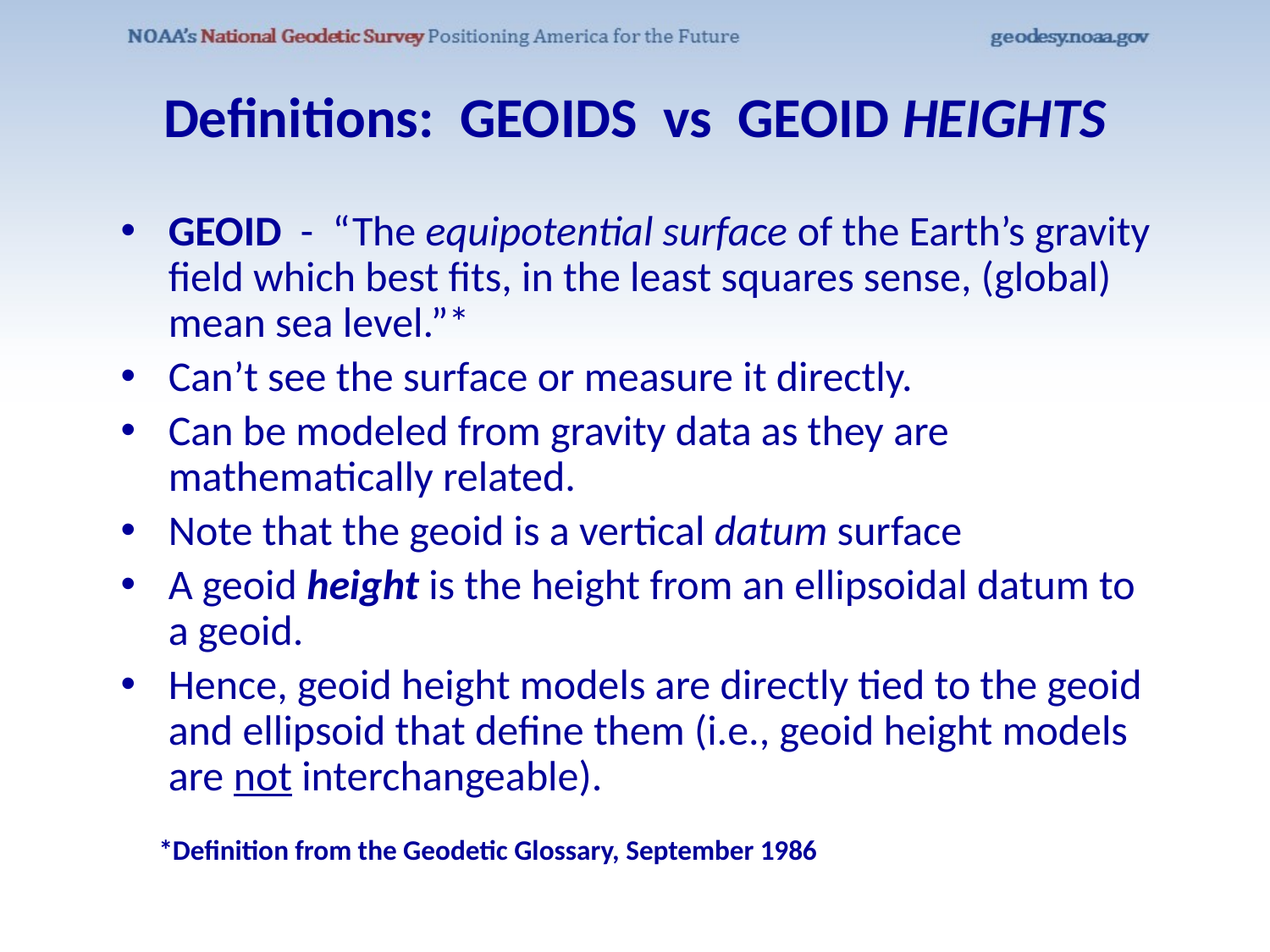

# Definitions:  GEOIDS  vs  GEOID HEIGHTS
GEOID  -  “The equipotential surface of the Earth’s gravity field which best fits, in the least squares sense, (global) mean sea level.”*
Can’t see the surface or measure it directly.
Can be modeled from gravity data as they are mathematically related.
Note that the geoid is a vertical datum surface
A geoid height is the height from an ellipsoidal datum to a geoid.
Hence, geoid height models are directly tied to the geoid and ellipsoid that define them (i.e., geoid height models are not interchangeable).
   *Definition from the Geodetic Glossary, September 1986